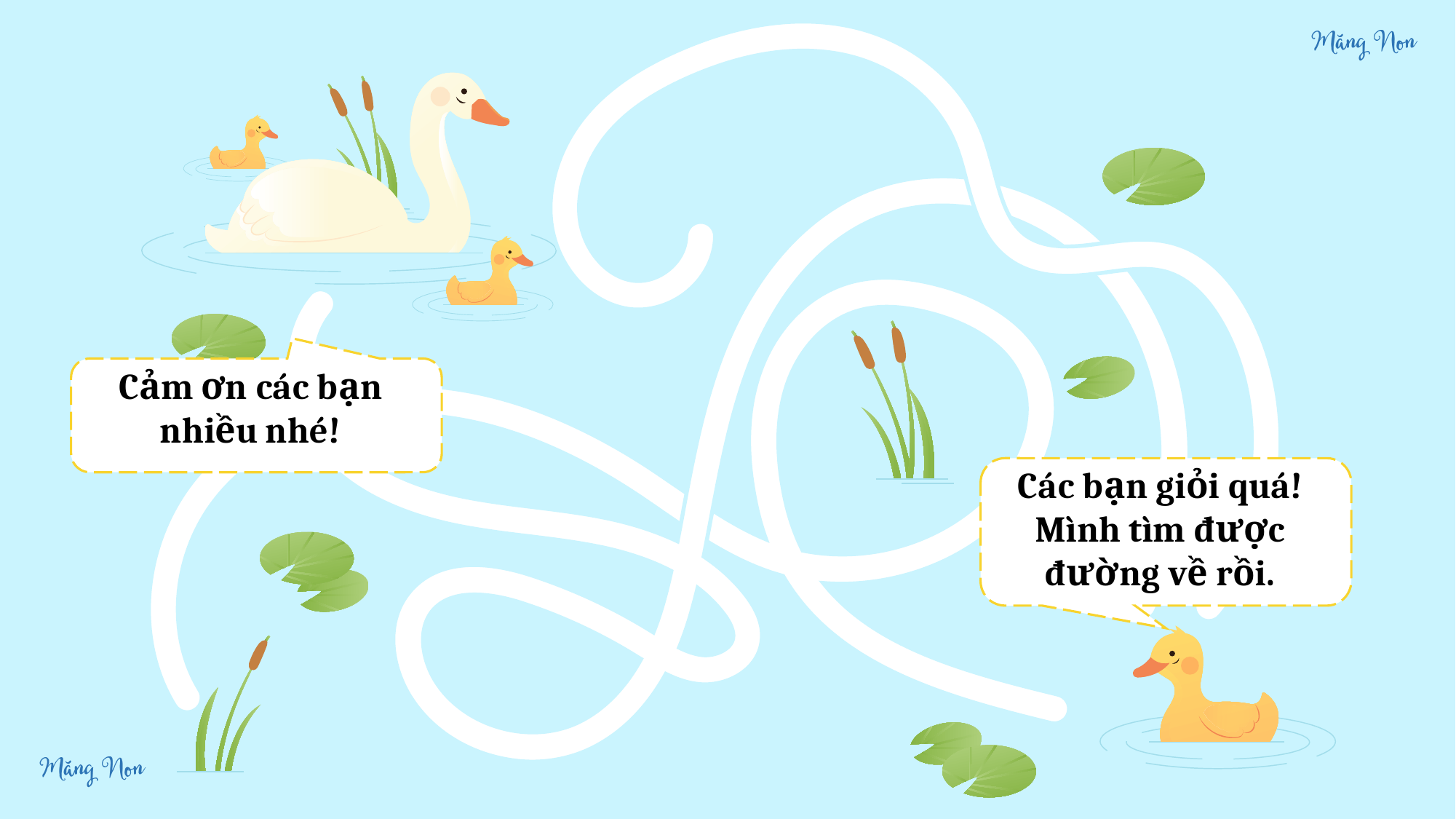

Cảm ơn các bạn nhiều nhé!

Các bạn giỏi quá! Mình tìm được đường về rồi.